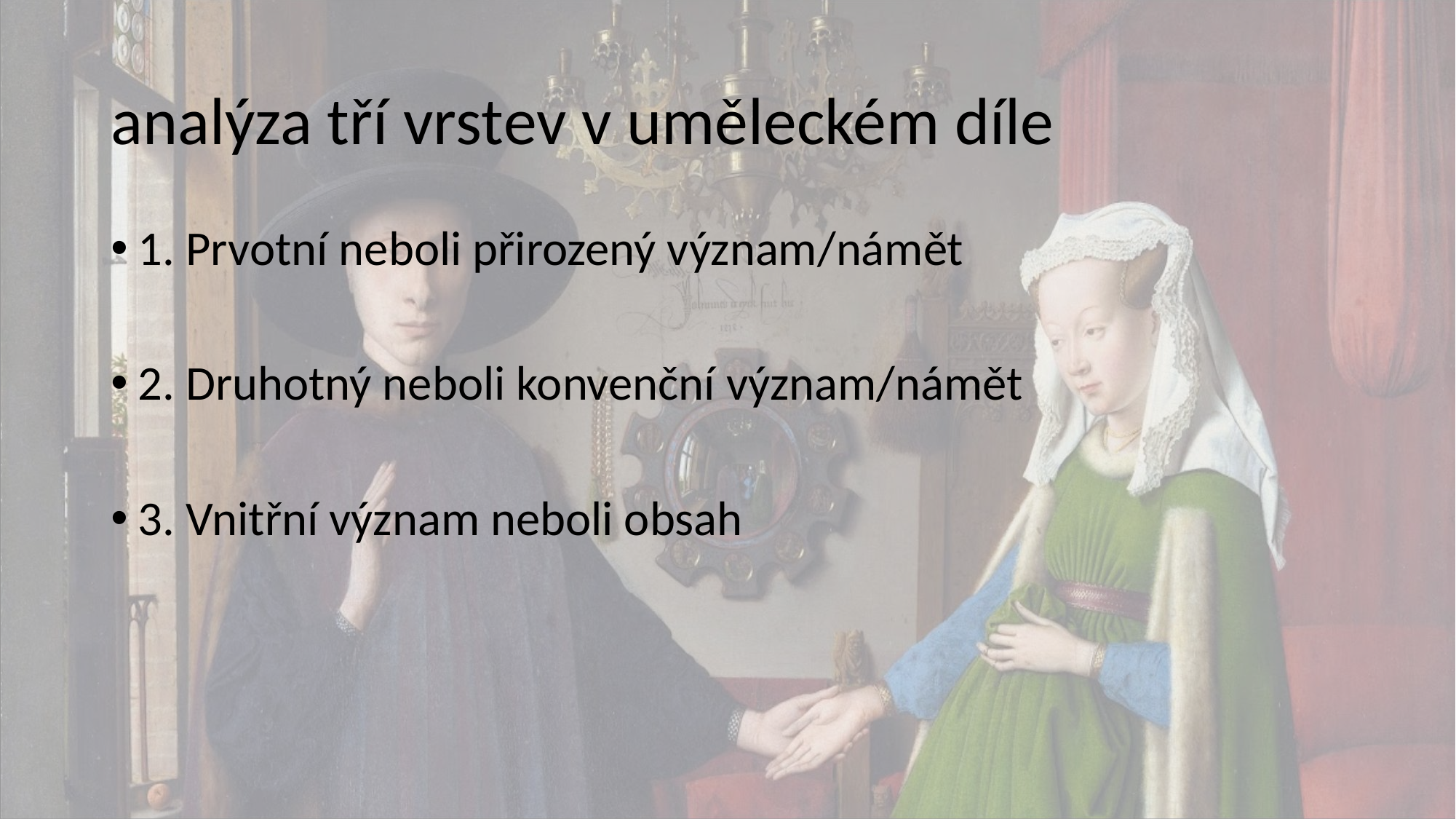

# analýza tří vrstev v uměleckém díle
1. Prvotní neboli přirozený význam/námět

2. Druhotný neboli konvenční význam/námět

3. Vnitřní význam neboli obsah